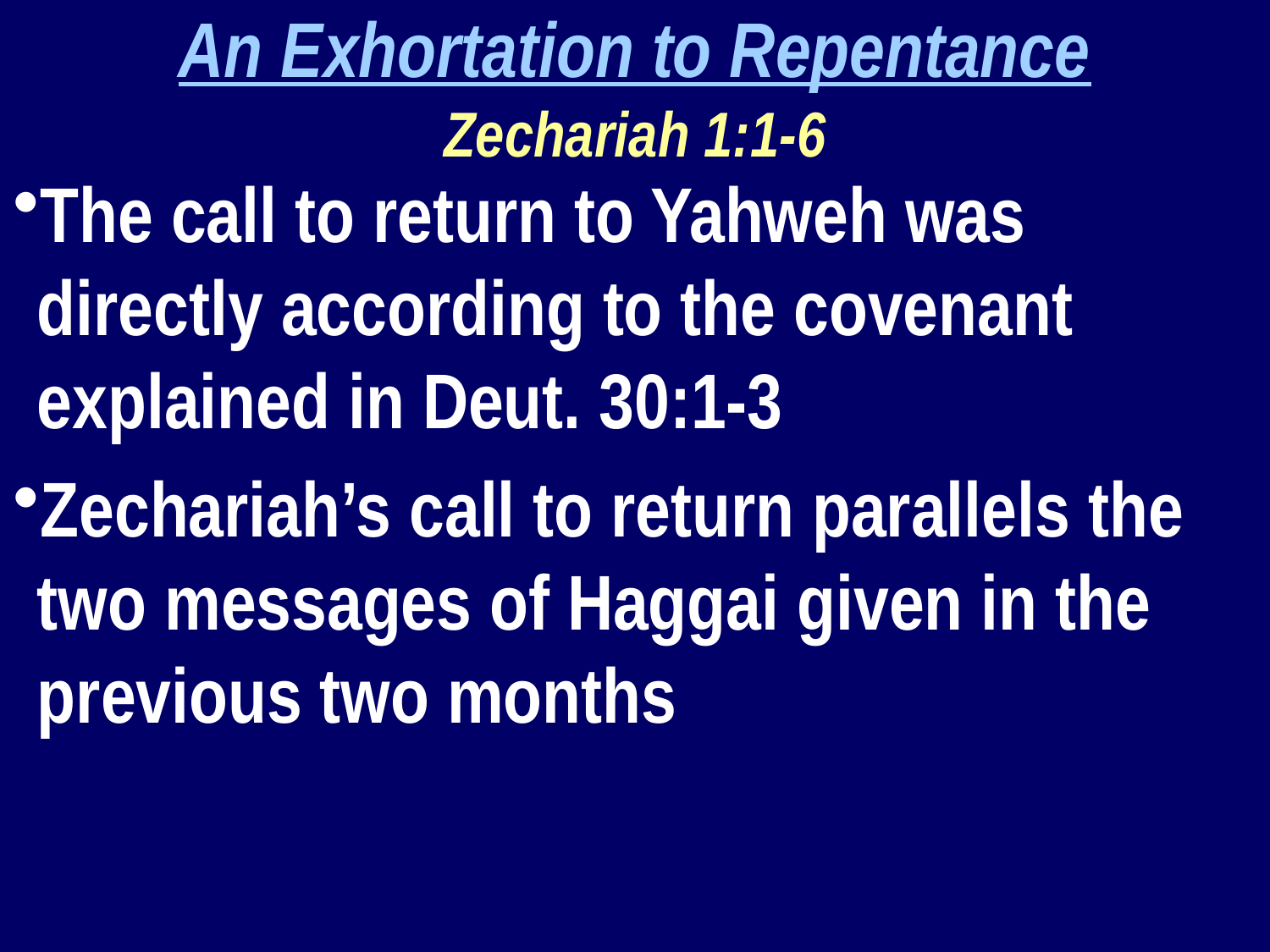

An Exhortation to Repentance
Zechariah 1:1-6
The call to return to Yahweh was directly according to the covenant explained in Deut. 30:1-3
Zechariah’s call to return parallels the two messages of Haggai given in the previous two months